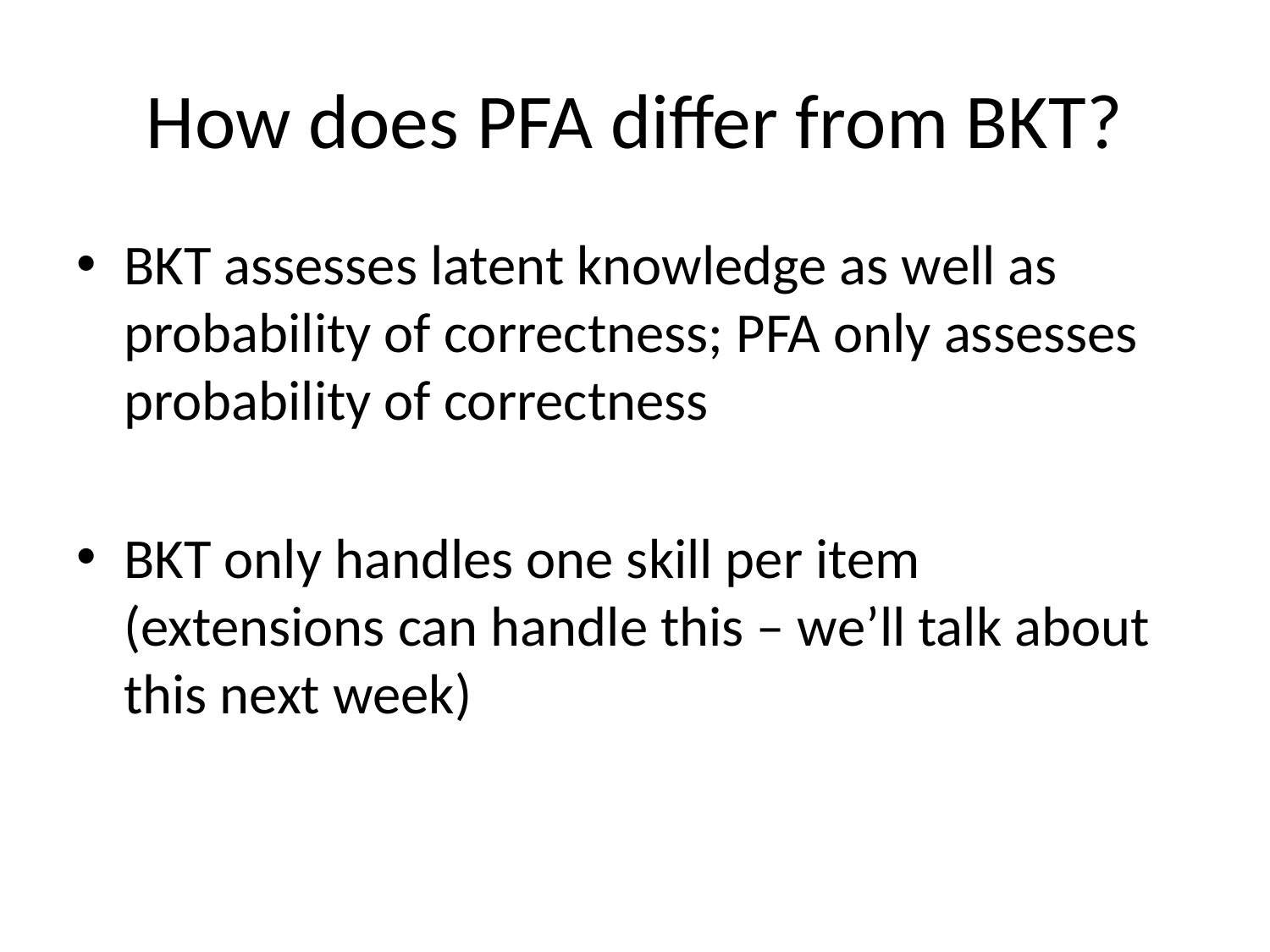

# How does PFA differ from BKT?
BKT assesses latent knowledge as well as probability of correctness; PFA only assesses probability of correctness

BKT only handles one skill per item (extensions can handle this – we’ll talk about this next week)